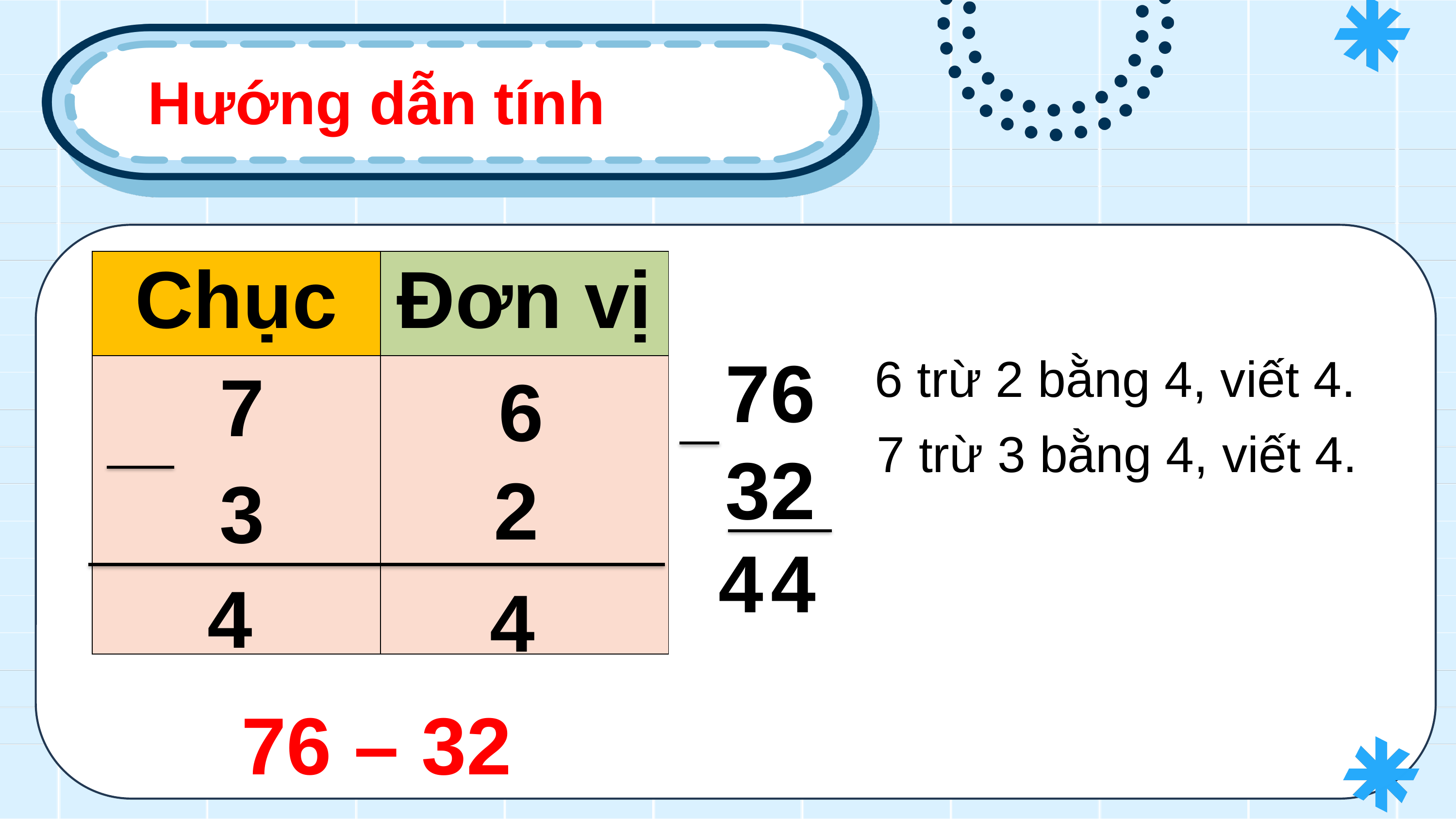

Hướng dẫn tính

| Chục | Đơn vị |
| --- | --- |
|  |  |
76
32
6 trừ 2 bằng 4, viết 4.
7
6
7 trừ 3 bằng 4, viết 4.
2
3
4
4
4
4
76 – 32